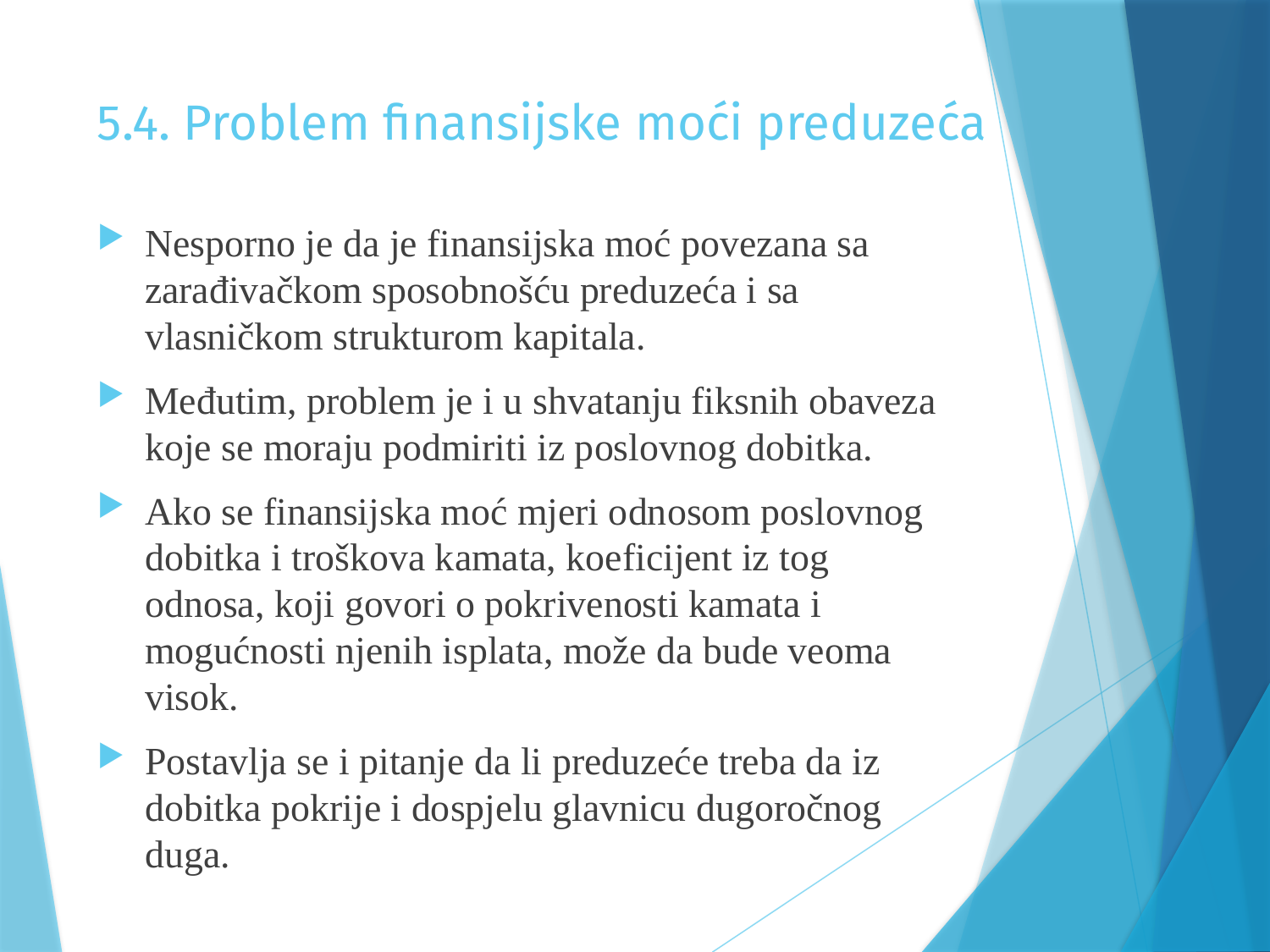

# 5.4. Problem finansijske moći preduzeća
Nesporno je da je finansijska moć povezana sa zarađivačkom sposobnošću preduzeća i sa vlasničkom strukturom kapitala.
Međutim, problem je i u shvatanju fiksnih obaveza koje se moraju podmiriti iz poslovnog dobitka.
Ako se finansijska moć mjeri odnosom poslovnog dobitka i troškova kamata, koeficijent iz tog odnosa, koji govori o pokrivenosti kamata i mogućnosti njenih isplata, može da bude veoma visok.
Postavlja se i pitanje da li preduzeće treba da iz dobitka pokrije i dospjelu glavnicu dugoročnog duga.